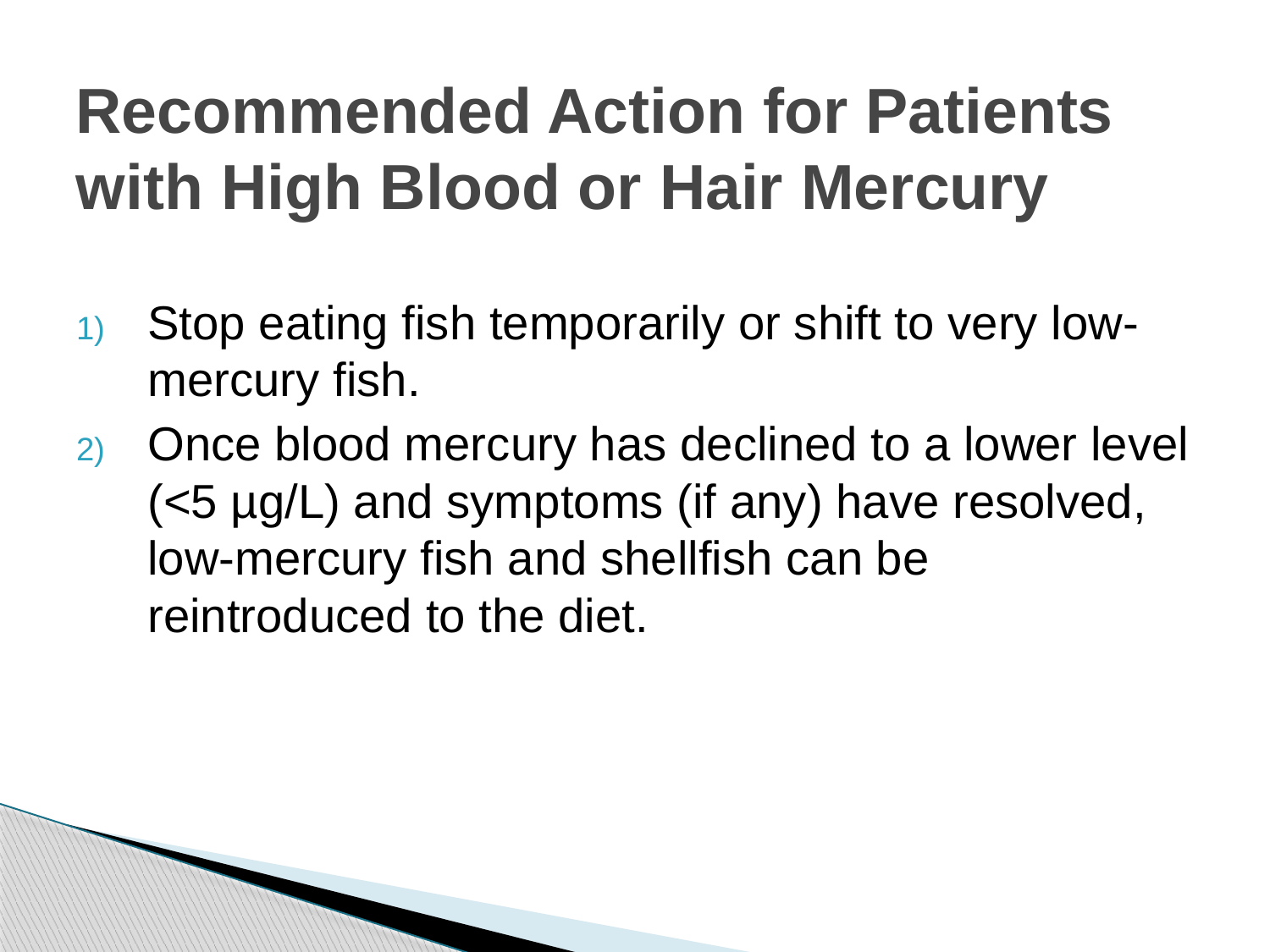

# Recommended Action for Patients with High Blood or Hair Mercury
Stop eating fish temporarily or shift to very low-mercury fish.
Once blood mercury has declined to a lower level (<5 µg/L) and symptoms (if any) have resolved, low-mercury fish and shellfish can be reintroduced to the diet.